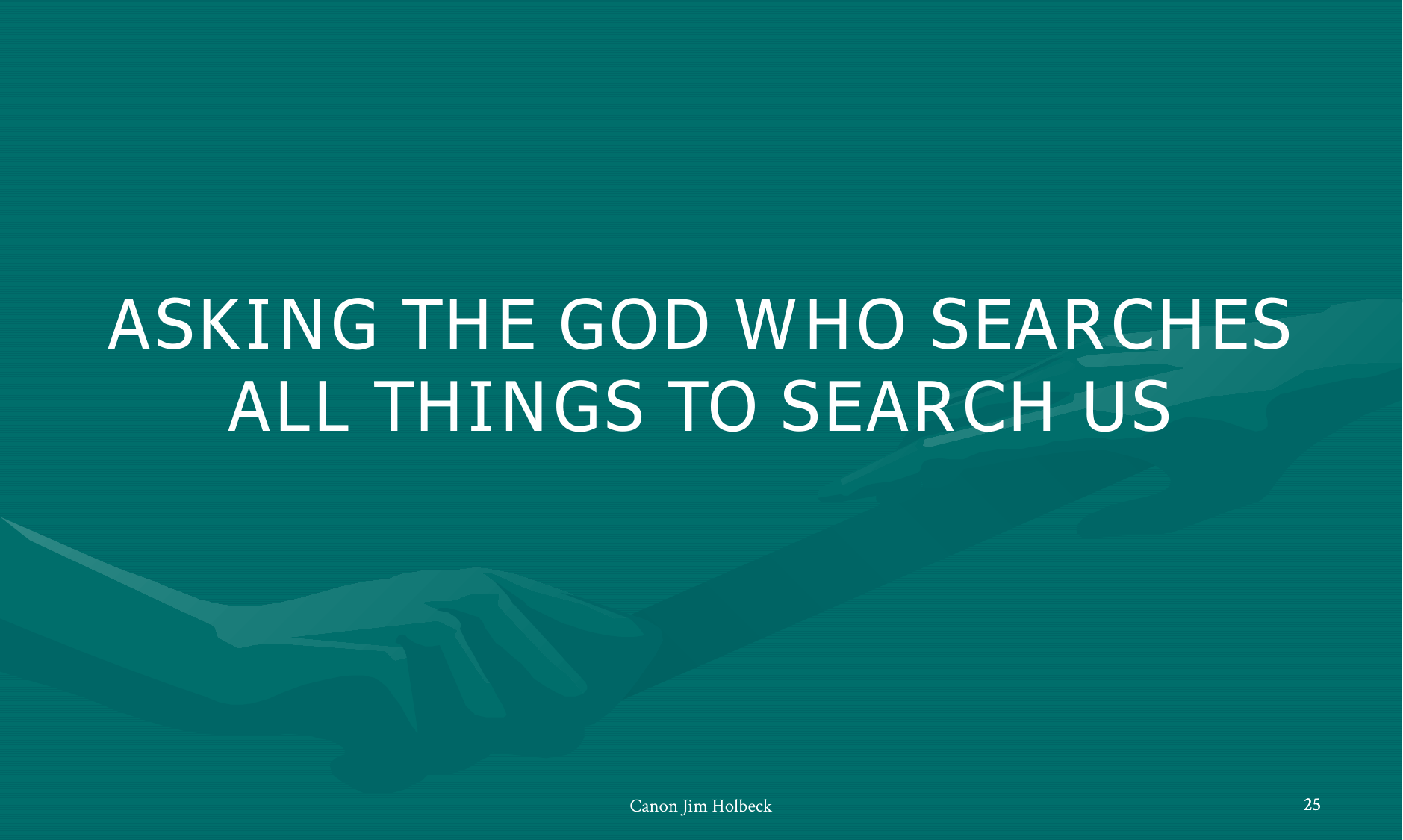

ASKING THE GOD WHO SEARCHES ALL THINGS TO SEARCH US

Canon Jim Holbeck
25
25